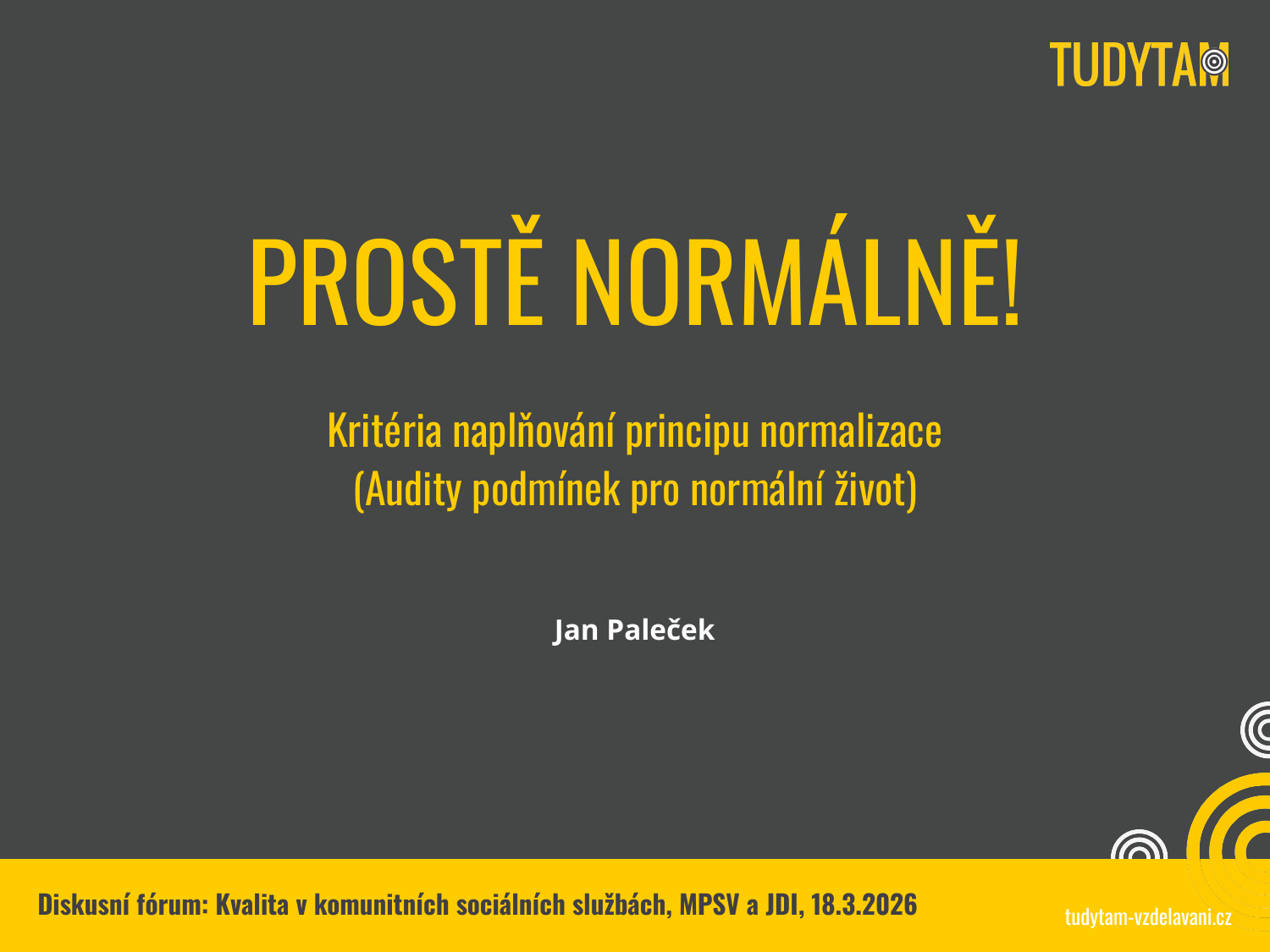

# PROSTĚ NORMÁLNĚ!

Kritéria naplňování principu normalizace
(Audity podmínek pro normální život)

Jan Paleček

Diskusní fórum: Kvalita v komunitních sociálních službách, MPSV a JDI, 18.3.2026